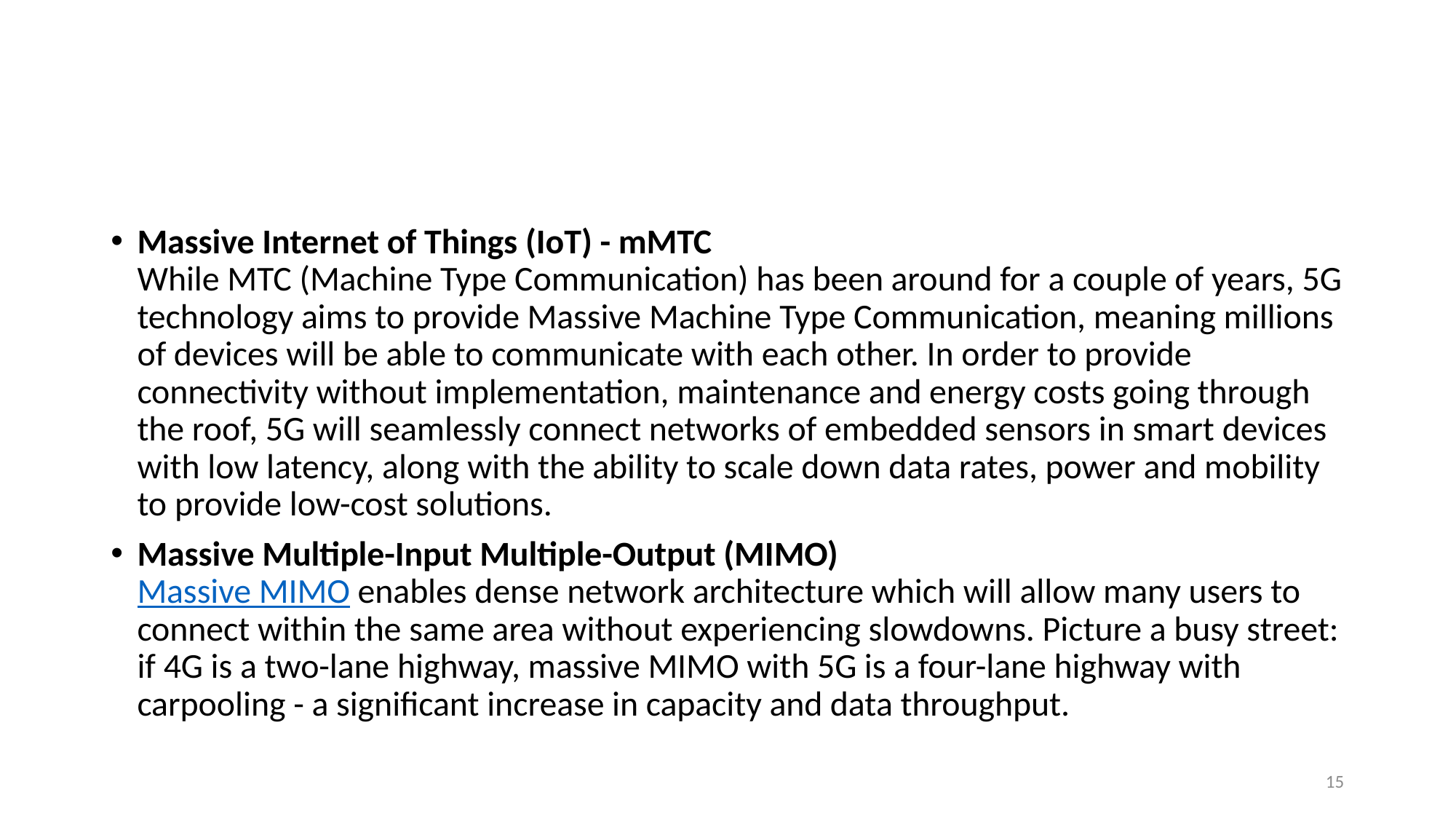

#
Massive Internet of Things (IoT) - mMTC
While MTC (Machine Type Communication) has been around for a couple of years, 5G technology aims to provide Massive Machine Type Communication, meaning millions of devices will be able to communicate with each other. In order to provide connectivity without implementation, maintenance and energy costs going through the roof, 5G will seamlessly connect networks of embedded sensors in smart devices with low latency, along with the ability to scale down data rates, power and mobility to provide low-cost solutions.
Massive Multiple-Input Multiple-Output (MIMO)
Massive MIMO enables dense network architecture which will allow many users to connect within the same area without experiencing slowdowns. Picture a busy street: if 4G is a two-lane highway, massive MIMO with 5G is a four-lane highway with carpooling - a significant increase in capacity and data throughput.

15